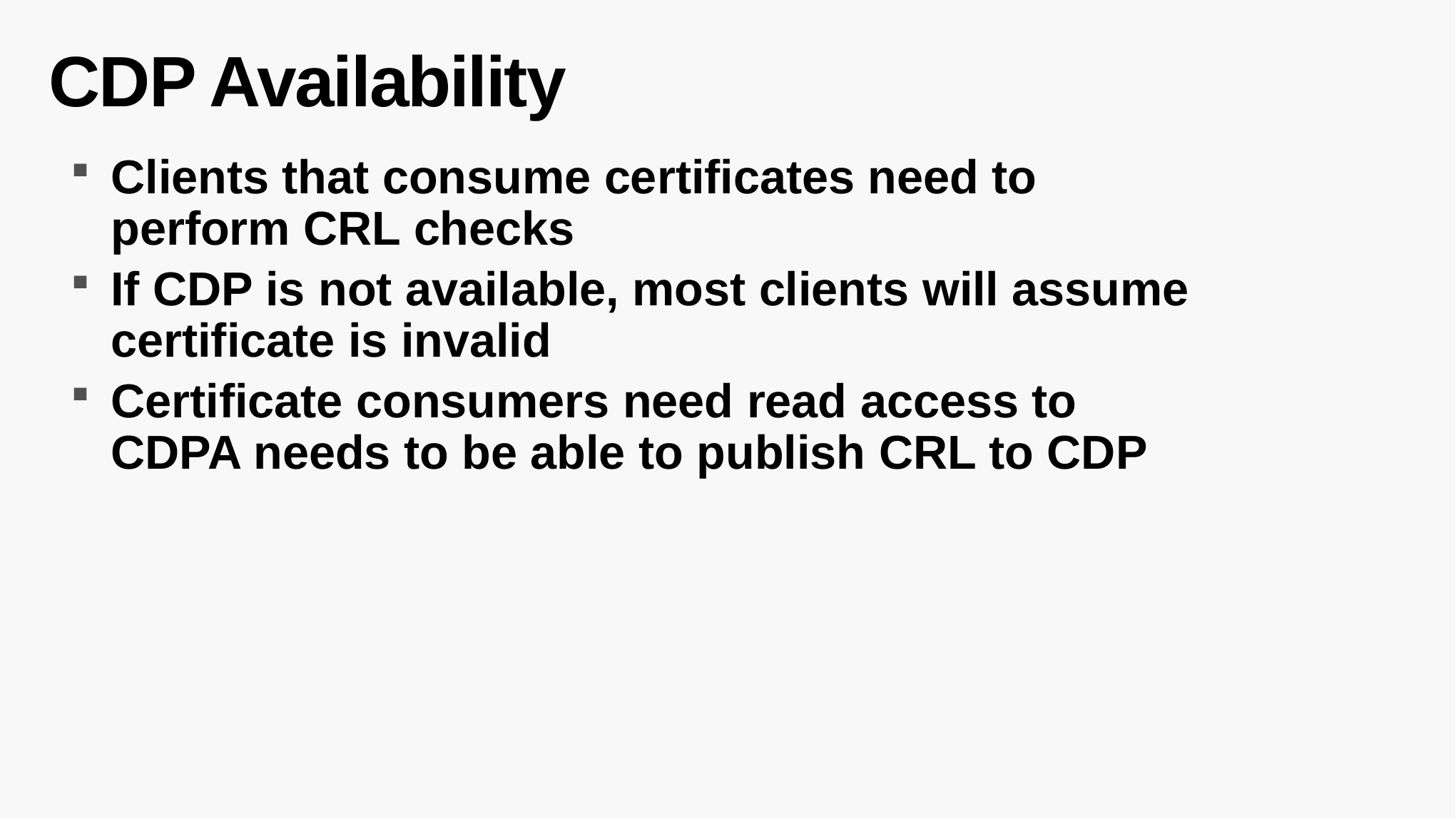

# CDP Availability
Clients that consume certificates need to perform CRL checks
If CDP is not available, most clients will assume certificate is invalid
Certificate consumers need read access to CDPA needs to be able to publish CRL to CDP